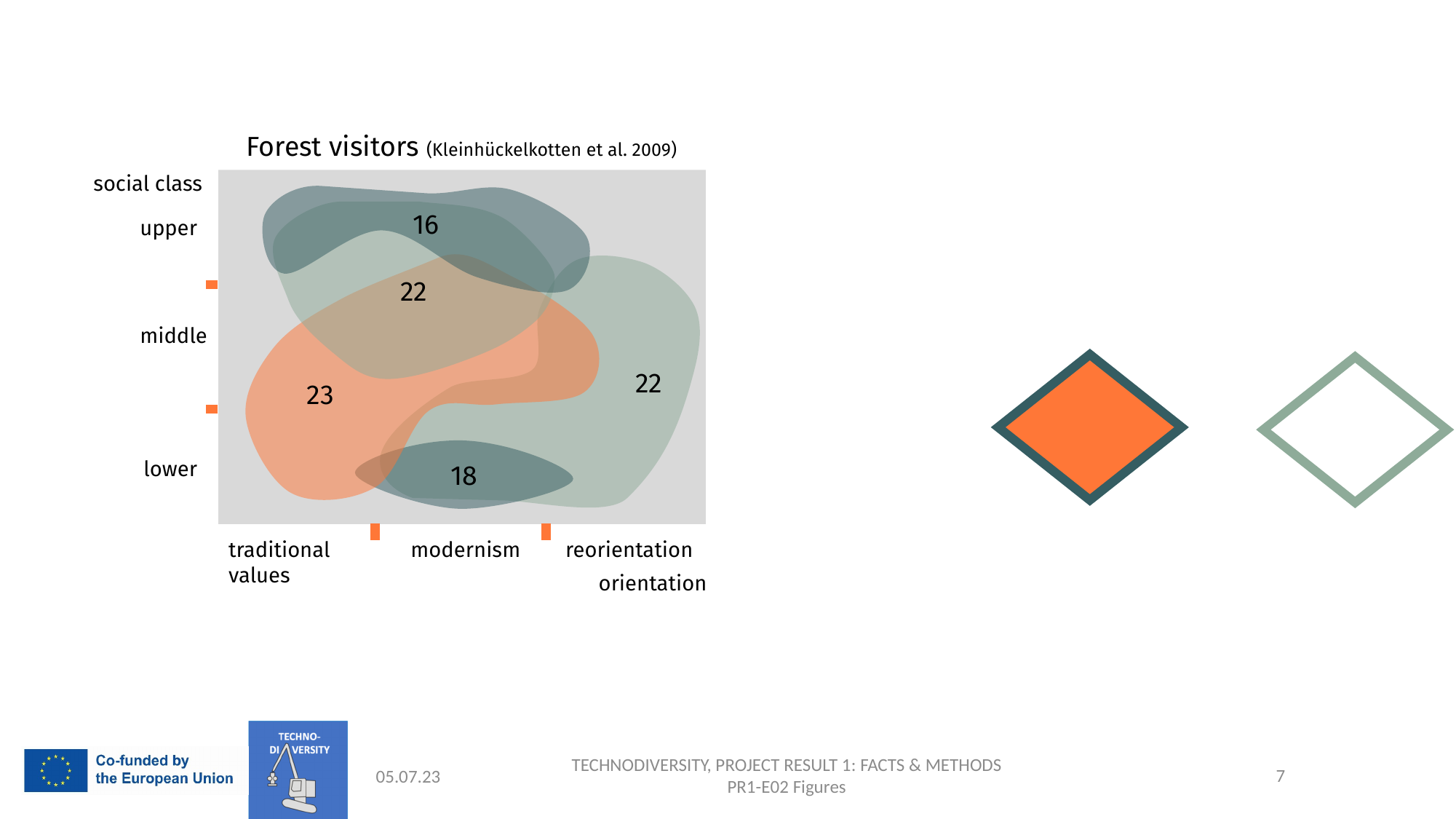

Forest visitors (Kleinhückelkotten et al. 2009)
social class

16

22
upper

23

                              22
middle

18
lower
traditional values
modernism
reorientation
orientation